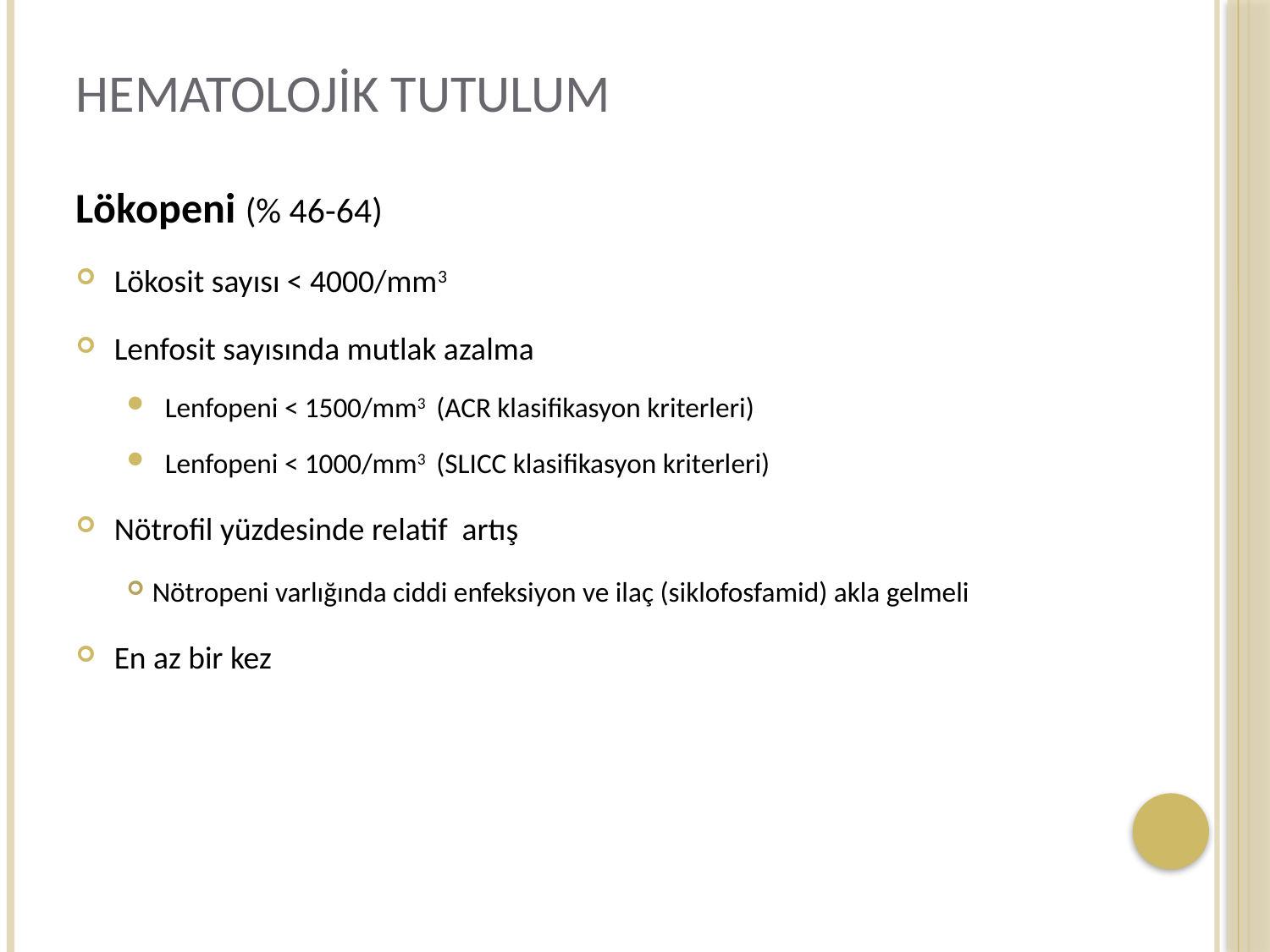

# Hematolojik tutulum
Lökopeni (% 46-64)
Lökosit sayısı < 4000/mm3
Lenfosit sayısında mutlak azalma
Lenfopeni < 1500/mm3   (ACR klasifikasyon kriterleri)
Lenfopeni < 1000/mm3   (SLICC klasifikasyon kriterleri)
Nötrofil yüzdesinde relatif  artış
Nötropeni varlığında ciddi enfeksiyon ve ilaç (siklofosfamid) akla gelmeli
En az bir kez